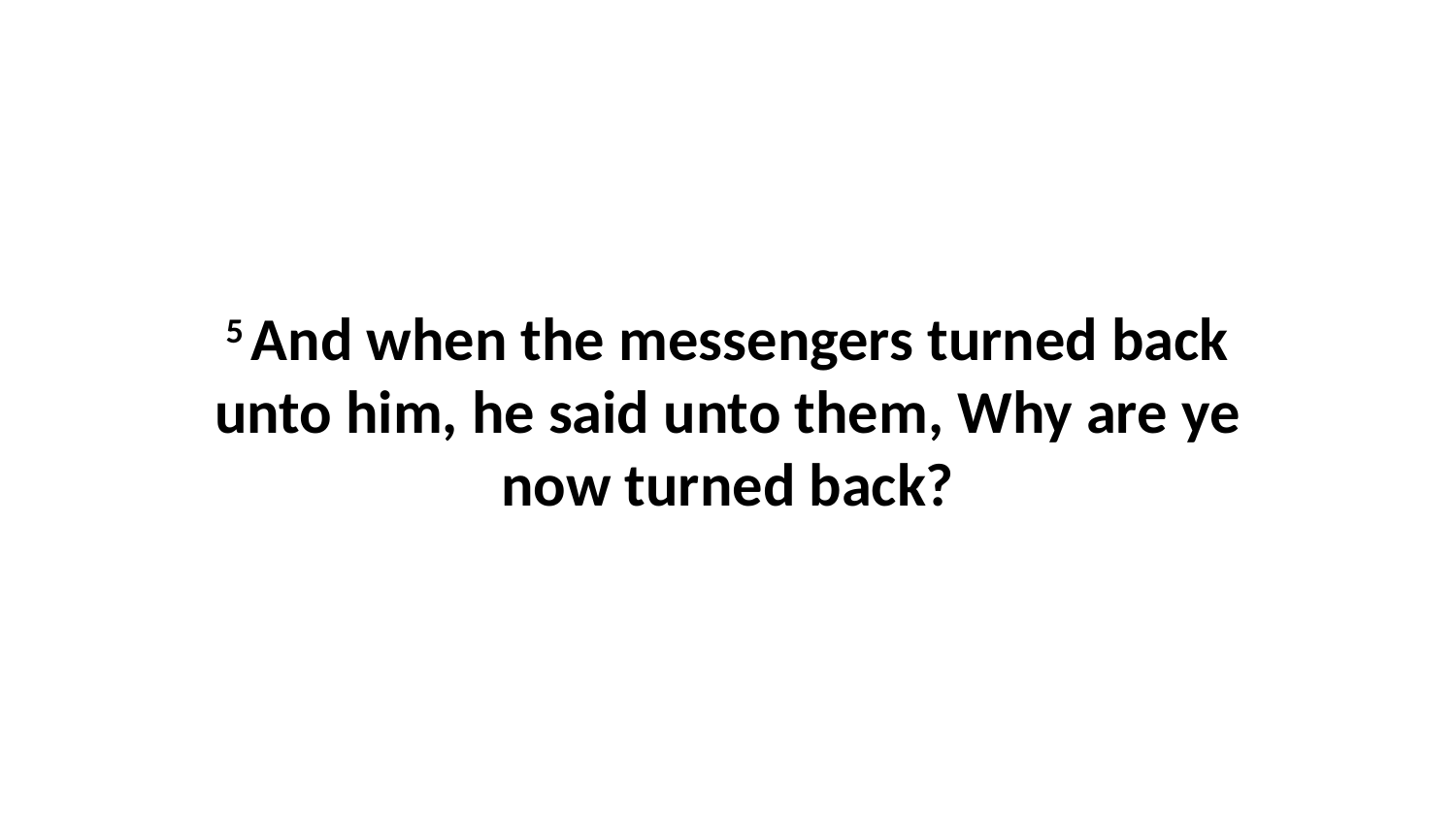

5 And when the messengers turned back unto him, he said unto them, Why are ye now turned back?